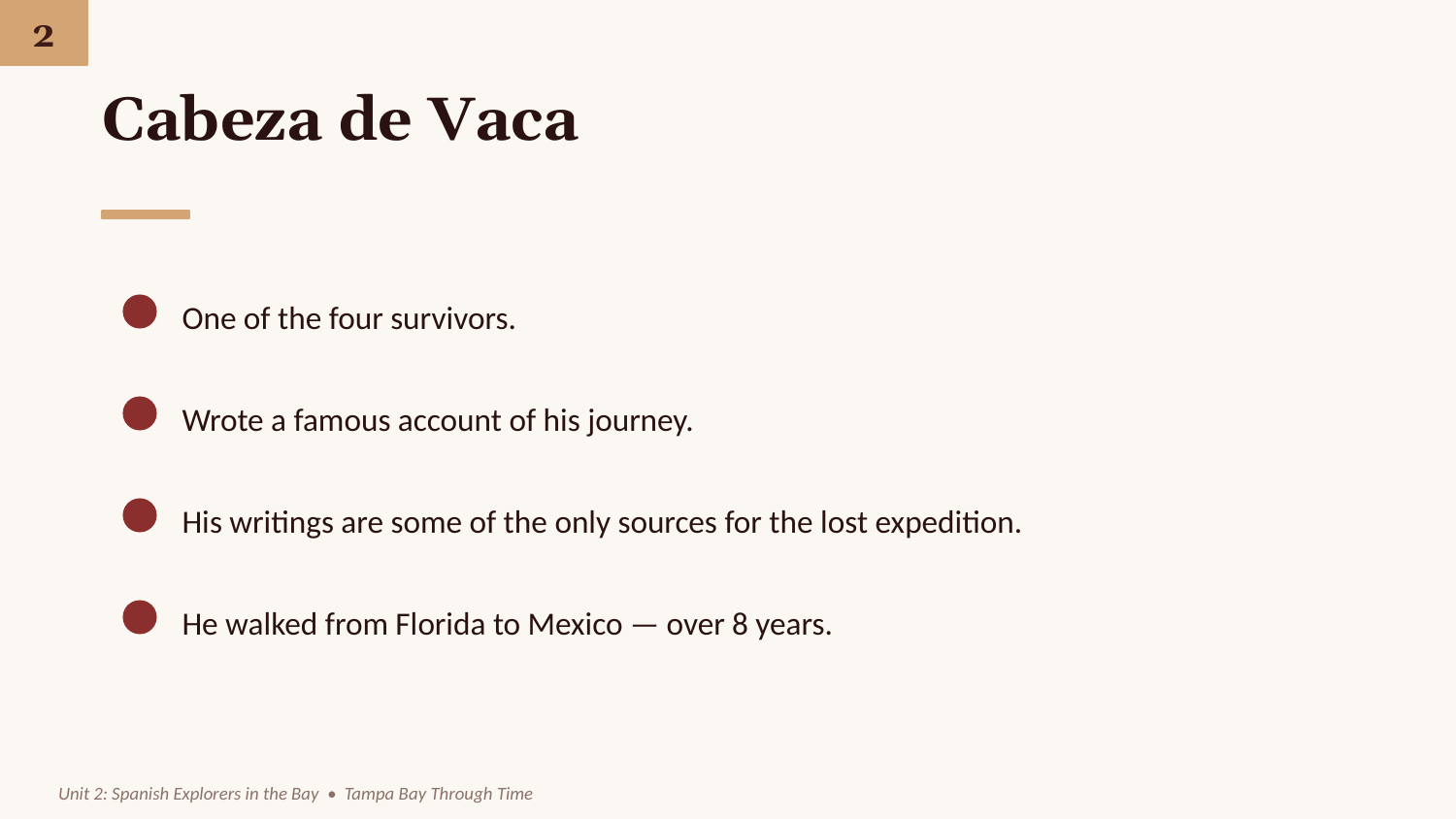

2
Cabeza de Vaca

One of the four survivors.

Wrote a famous account of his journey.

His writings are some of the only sources for the lost expedition.

He walked from Florida to Mexico — over 8 years.

Unit 2: Spanish Explorers in the Bay  •  Tampa Bay Through Time